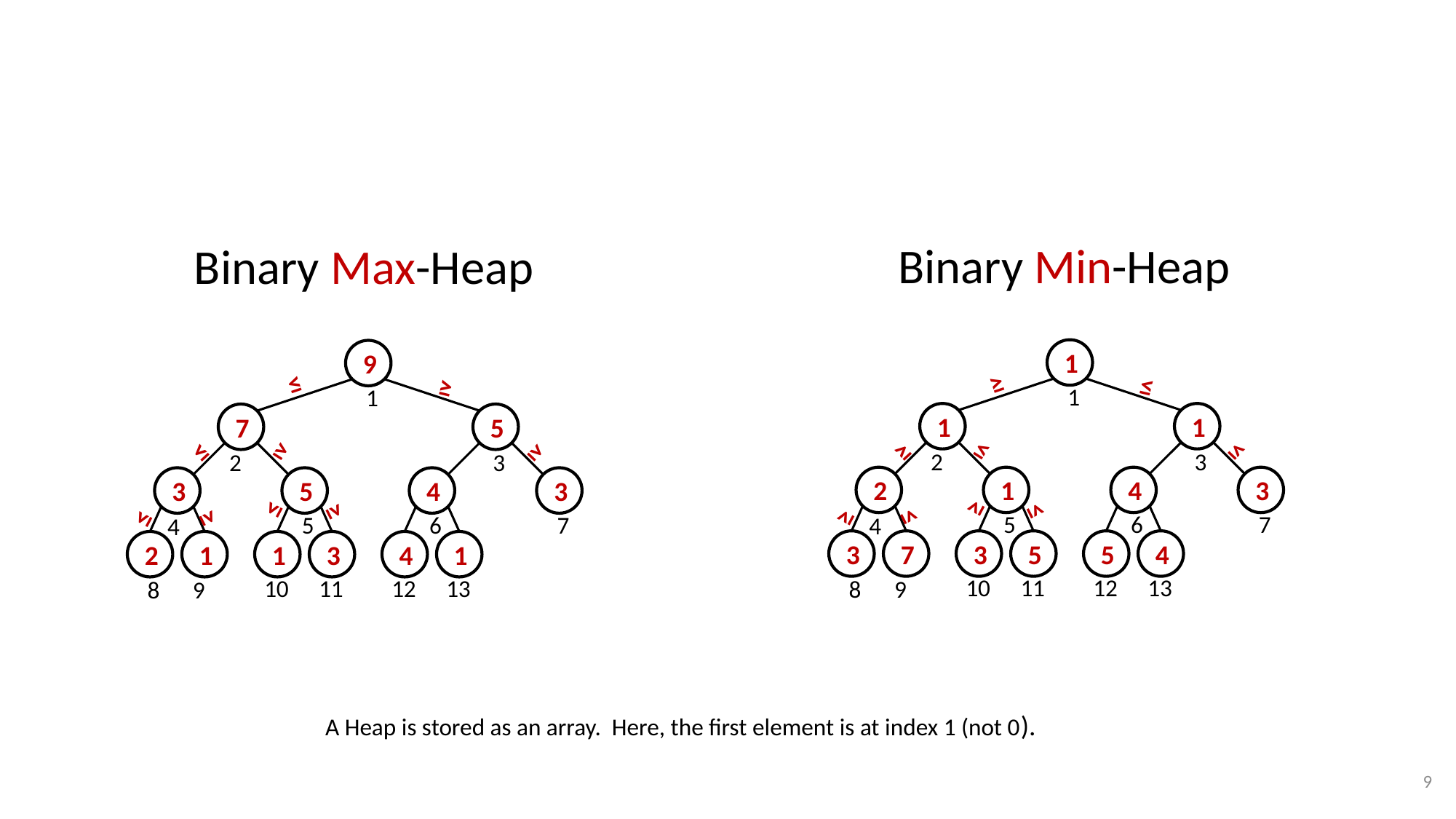

Binary Min-Heap
# Binary Max-Heap
1
1
1
2
1
4
3
3
7
3
5
5
4
1
2
3
5
6
7
4
10
11
12
13
8
9
9
7
5
3
5
4
3
2
1
1
3
4
1
1
2
3
5
6
7
4
10
11
12
13
8
9
≥
≤
≤
≥
≤
≥
≥
≤
≤
≥
≥
≤
≤
≥
≤
≥
≥
≤
A Heap is stored as an array.  Here, the first element is at index 1 (not 0).
9